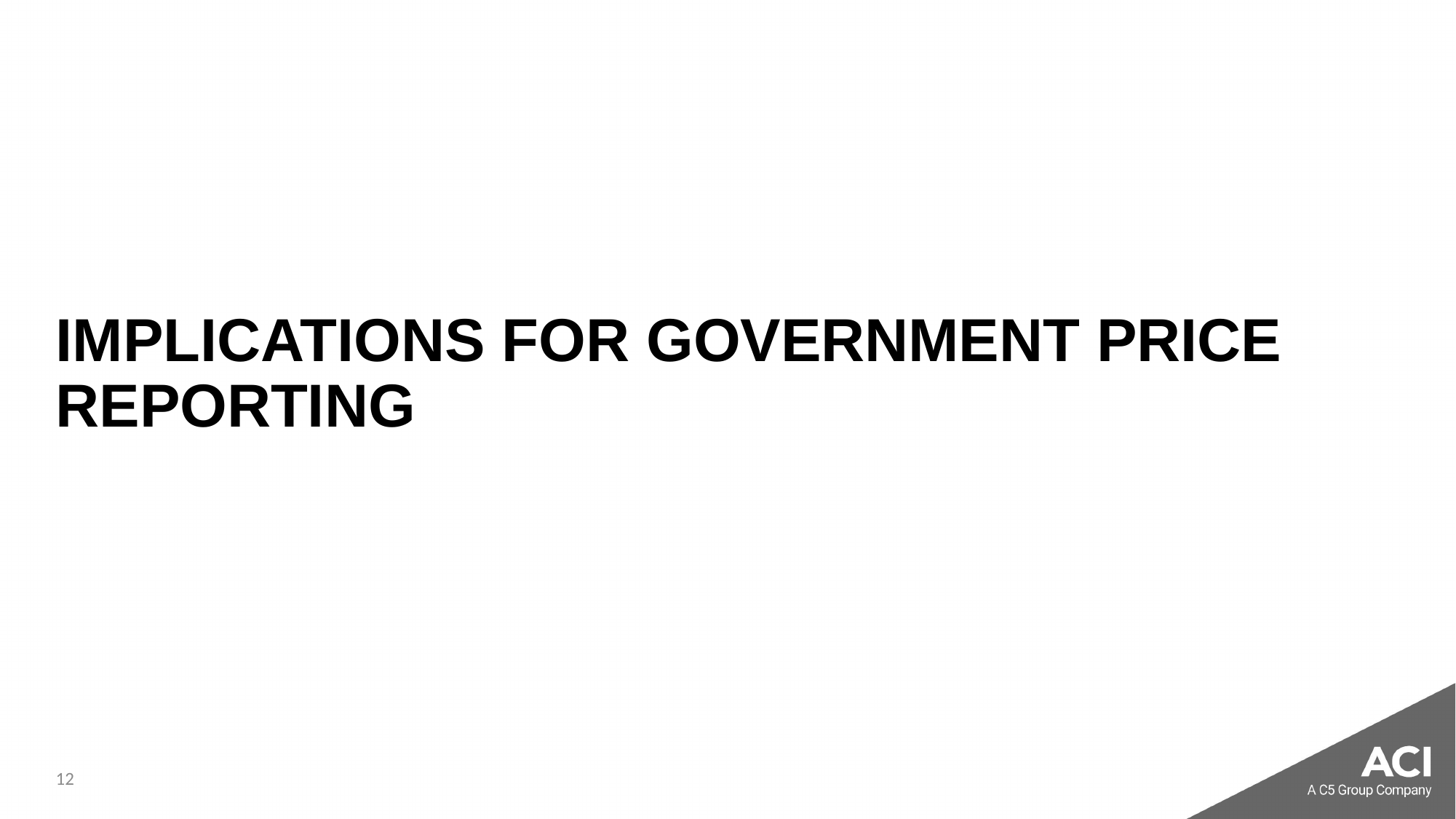

# Implications for government price reporting
12